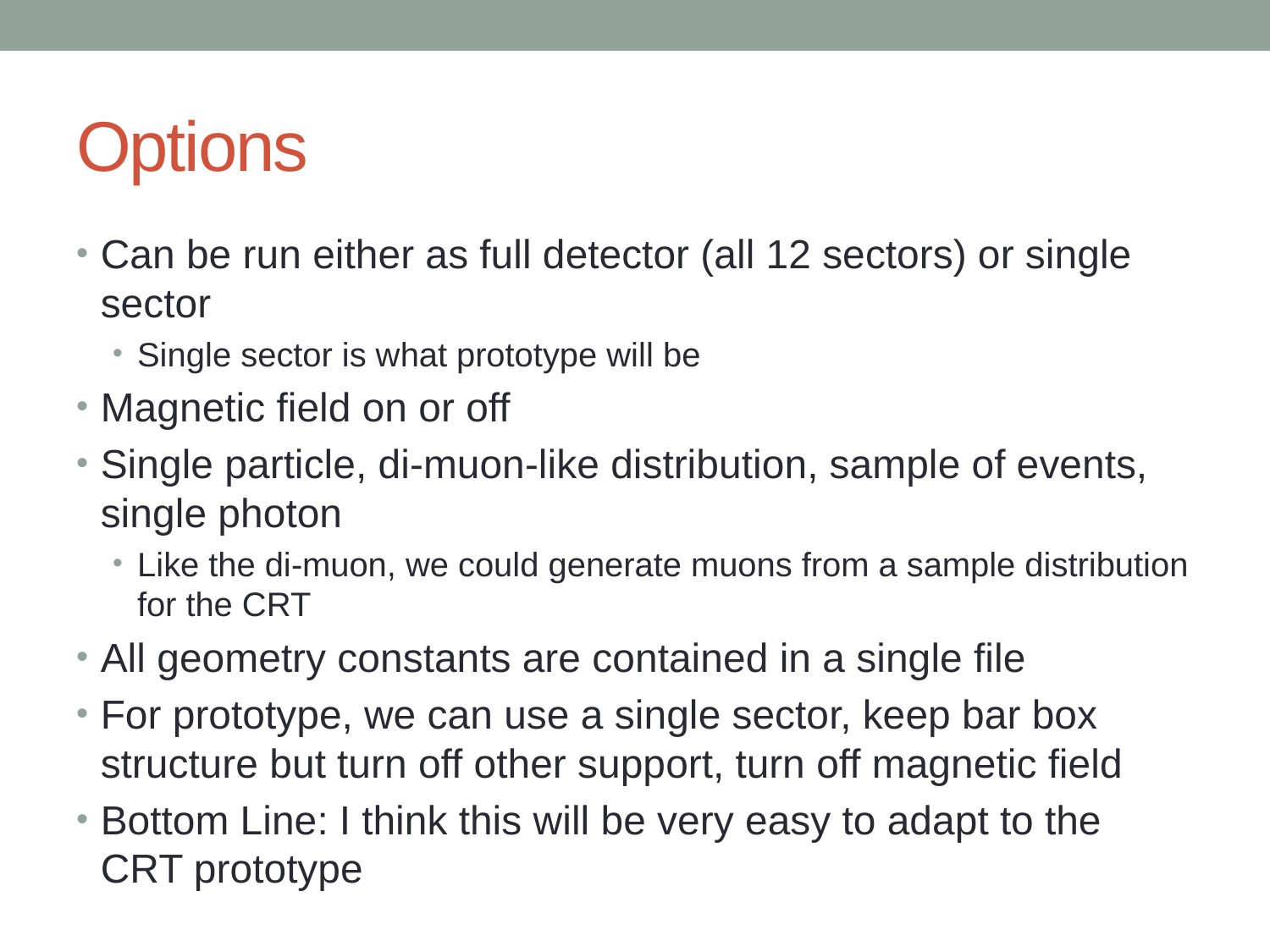

# Options
Can be run either as full detector (all 12 sectors) or single sector
Single sector is what prototype will be
Magnetic field on or off
Single particle, di-muon-like distribution, sample of events, single photon
Like the di-muon, we could generate muons from a sample distribution for the CRT
All geometry constants are contained in a single file
For prototype, we can use a single sector, keep bar box structure but turn off other support, turn off magnetic field
Bottom Line: I think this will be very easy to adapt to the CRT prototype